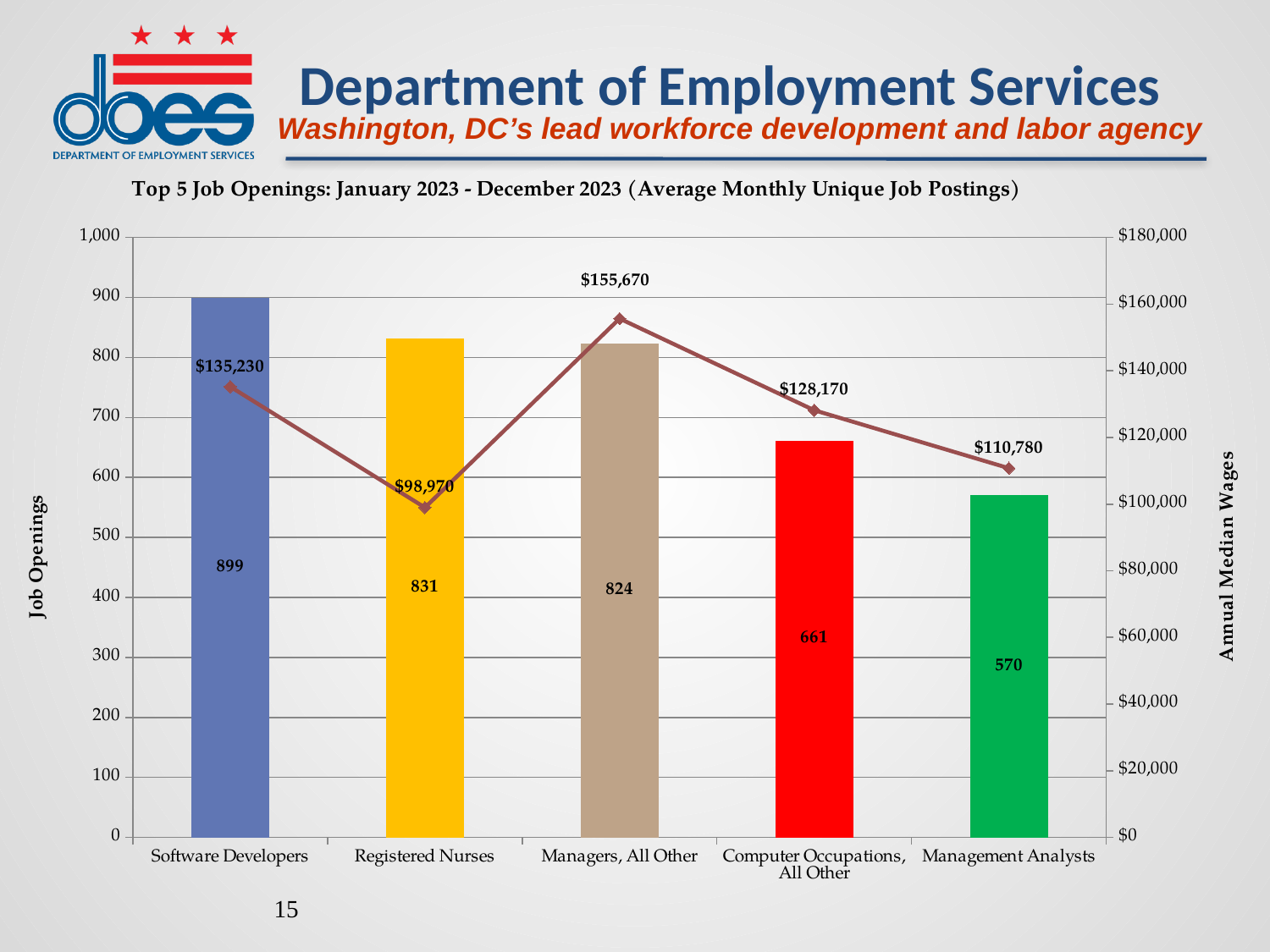

### Chart:

| Category | Top 5 Job Openings: January 2023 - December 2023 (Average Monthly Unique Job Postings) | Top 5 Job Openings: January 2023 - December 2023 (Average Monthly Unique Job Postings) |
|---|---|---|
| Software Developers | 898.833333333 | 135230.0 |
| Registered Nurses | 831.333333333 | 98970.0 |
| Managers, All Other | 823.833333333 | 155670.0 |
| Computer Occupations, All Other | 660.916666667 | 128170.0 |
| Management Analysts | 570.416666667 | 110780.0 |
15